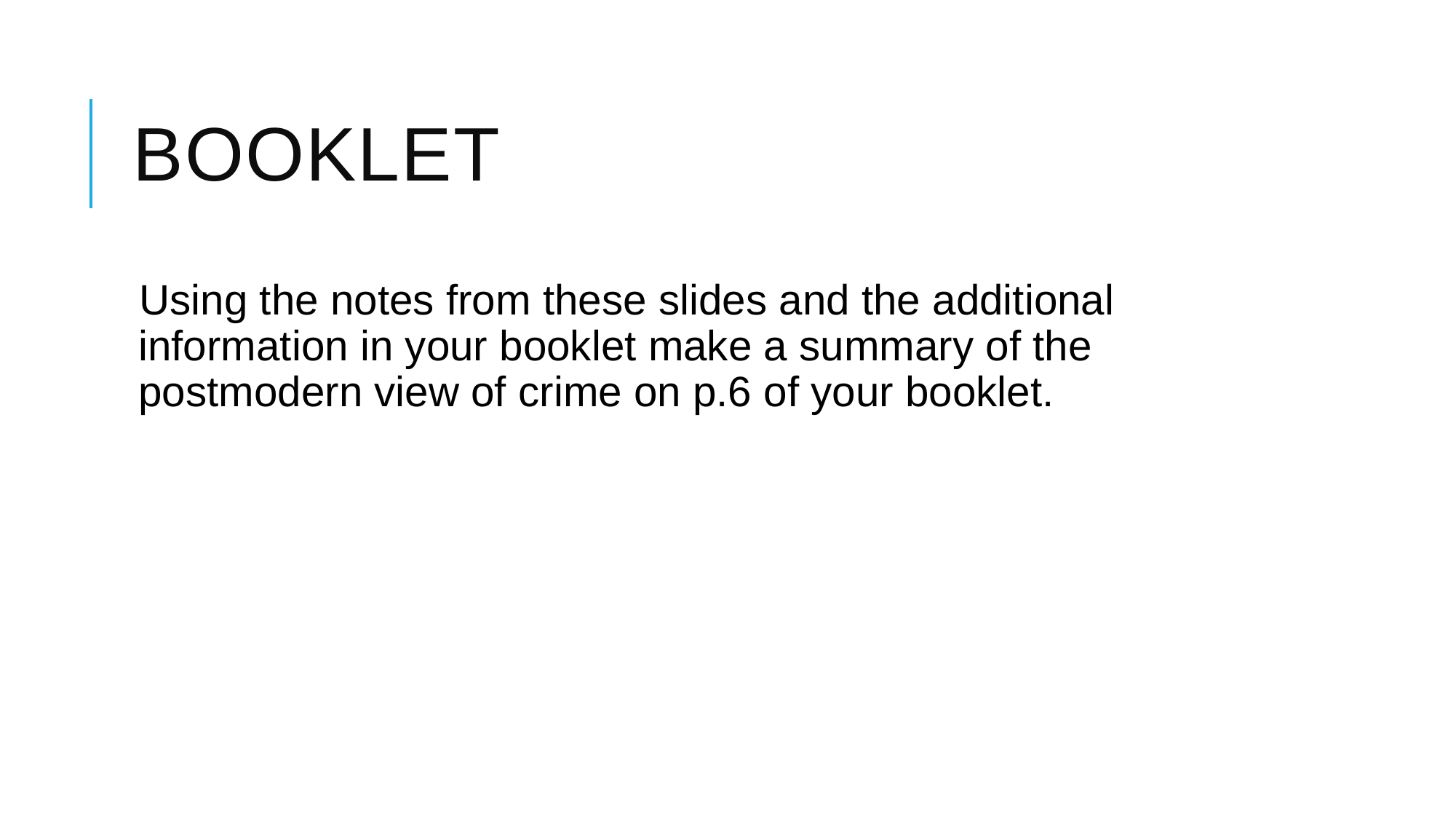

# Booklet
Using the notes from these slides and the additional information in your booklet make a summary of the postmodern view of crime on p.6 of your booklet.